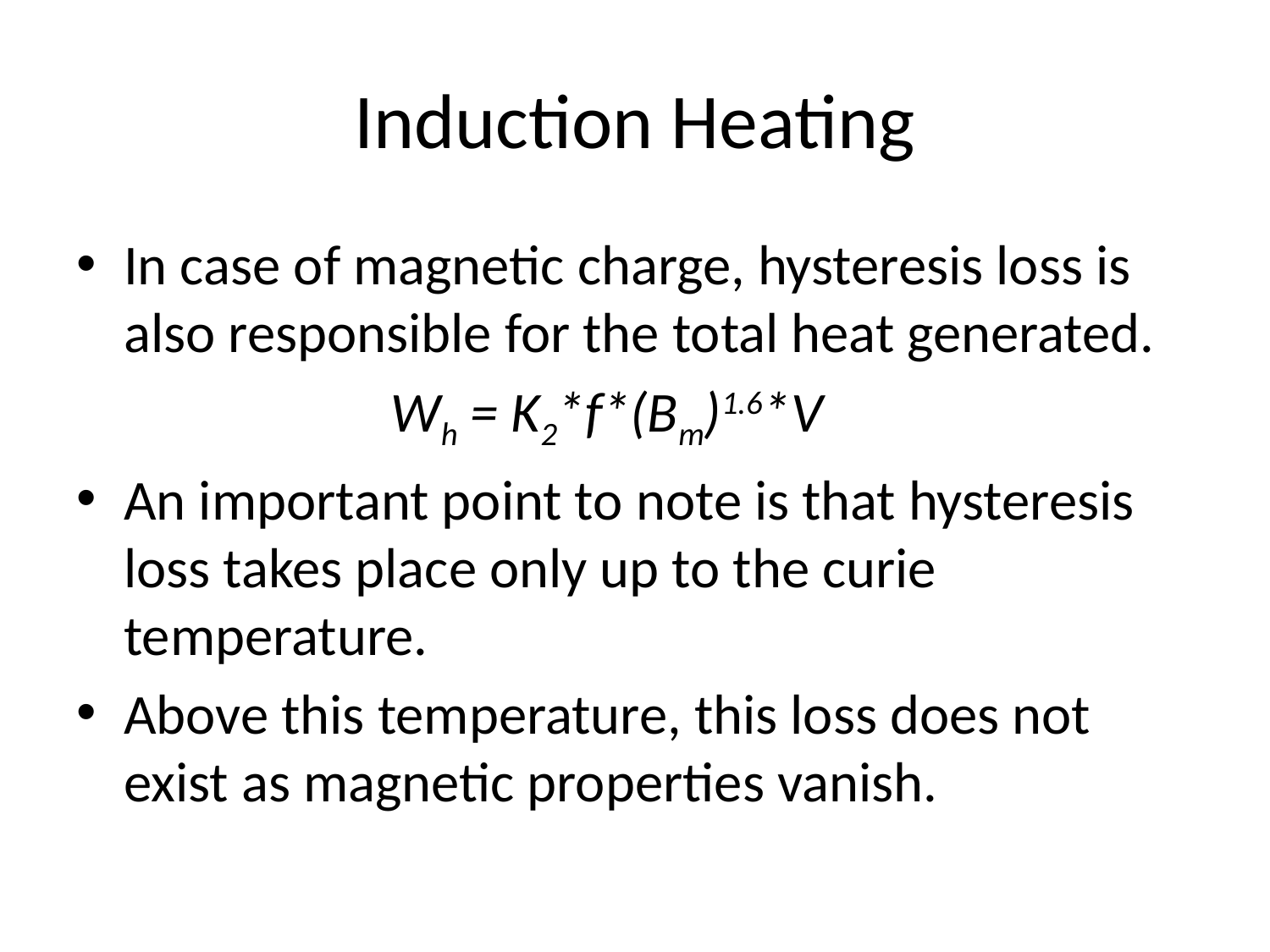

# Induction Heating
In case of magnetic charge, hysteresis loss is also responsible for the total heat generated.
			 Wh = K2*f*(Bm)1.6*V
An important point to note is that hysteresis loss takes place only up to the curie temperature.
Above this temperature, this loss does not exist as magnetic properties vanish.